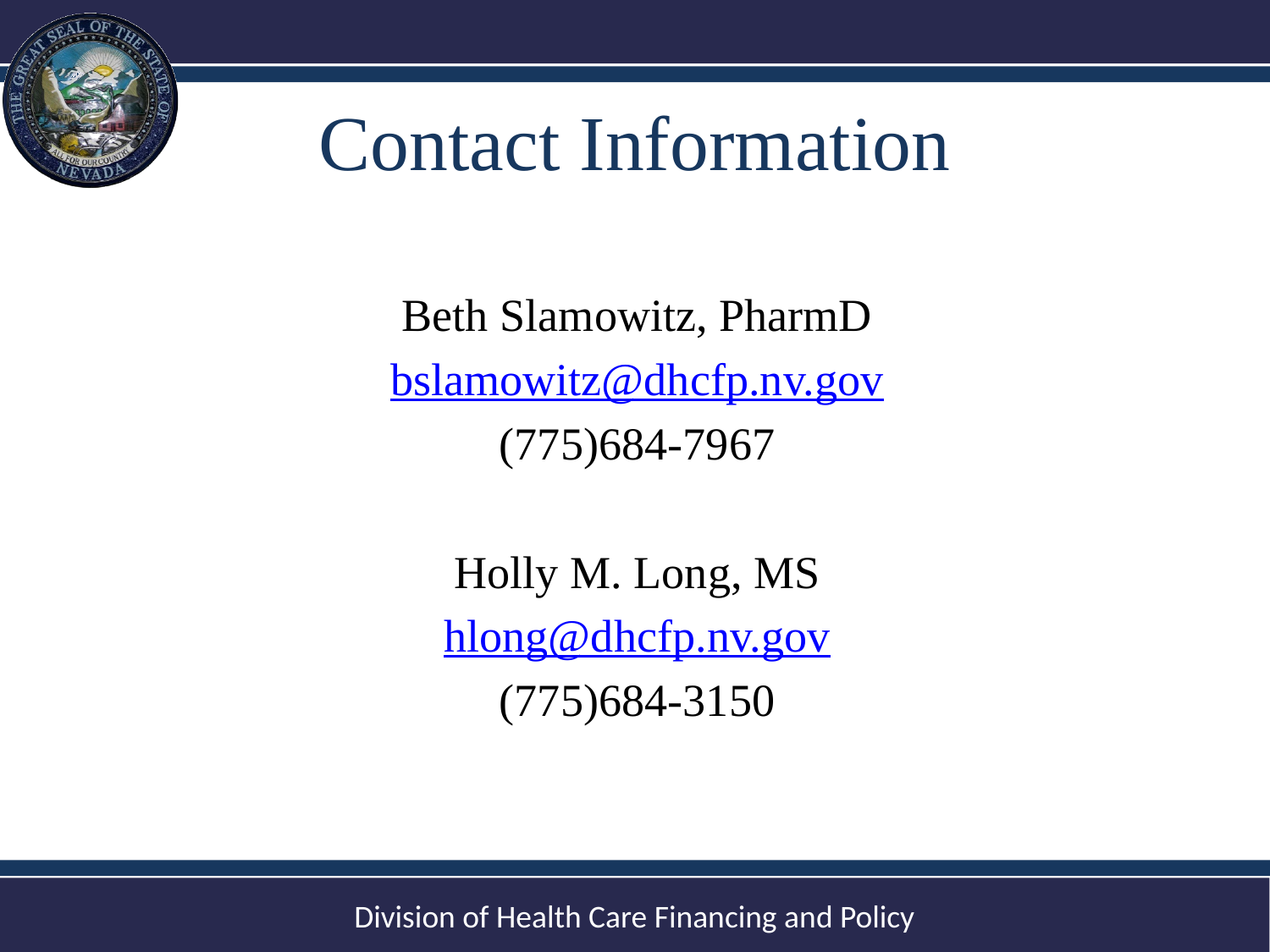

# Contact Information
Beth Slamowitz, PharmD
bslamowitz@dhcfp.nv.gov
(775)684-7967

Holly M. Long, MS
hlong@dhcfp.nv.gov
(775)684-3150

5